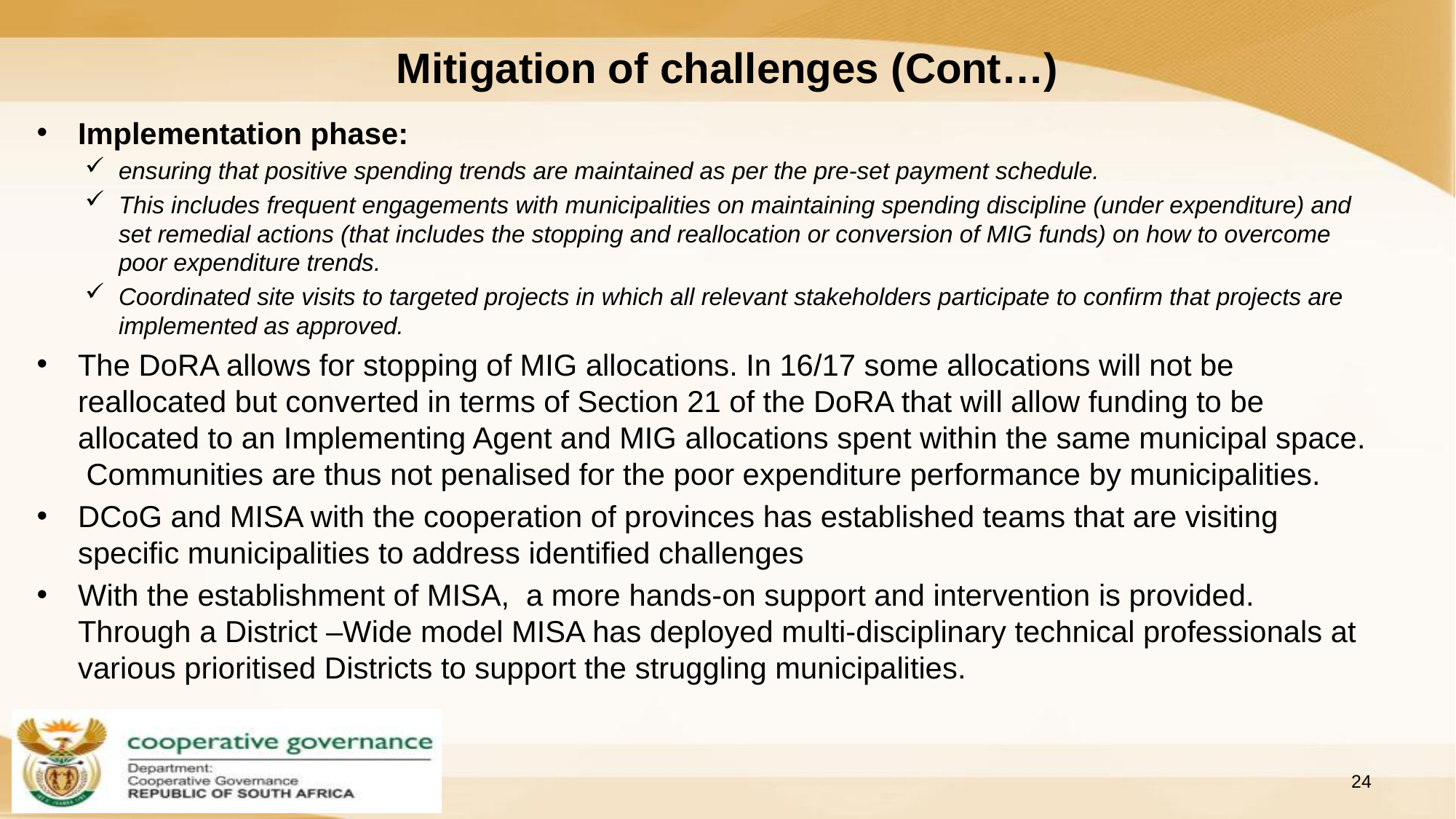

# Mitigation of challenges (Cont…)
Implementation phase:
ensuring that positive spending trends are maintained as per the pre-set payment schedule.
This includes frequent engagements with municipalities on maintaining spending discipline (under expenditure) and set remedial actions (that includes the stopping and reallocation or conversion of MIG funds) on how to overcome poor expenditure trends.
Coordinated site visits to targeted projects in which all relevant stakeholders participate to confirm that projects are implemented as approved.
The DoRA allows for stopping of MIG allocations. In 16/17 some allocations will not be reallocated but converted in terms of Section 21 of the DoRA that will allow funding to be allocated to an Implementing Agent and MIG allocations spent within the same municipal space.  Communities are thus not penalised for the poor expenditure performance by municipalities.
DCoG and MISA with the cooperation of provinces has established teams that are visiting specific municipalities to address identified challenges
With the establishment of MISA,  a more hands-on support and intervention is provided. Through a District –Wide model MISA has deployed multi-disciplinary technical professionals at various prioritised Districts to support the struggling municipalities.

24